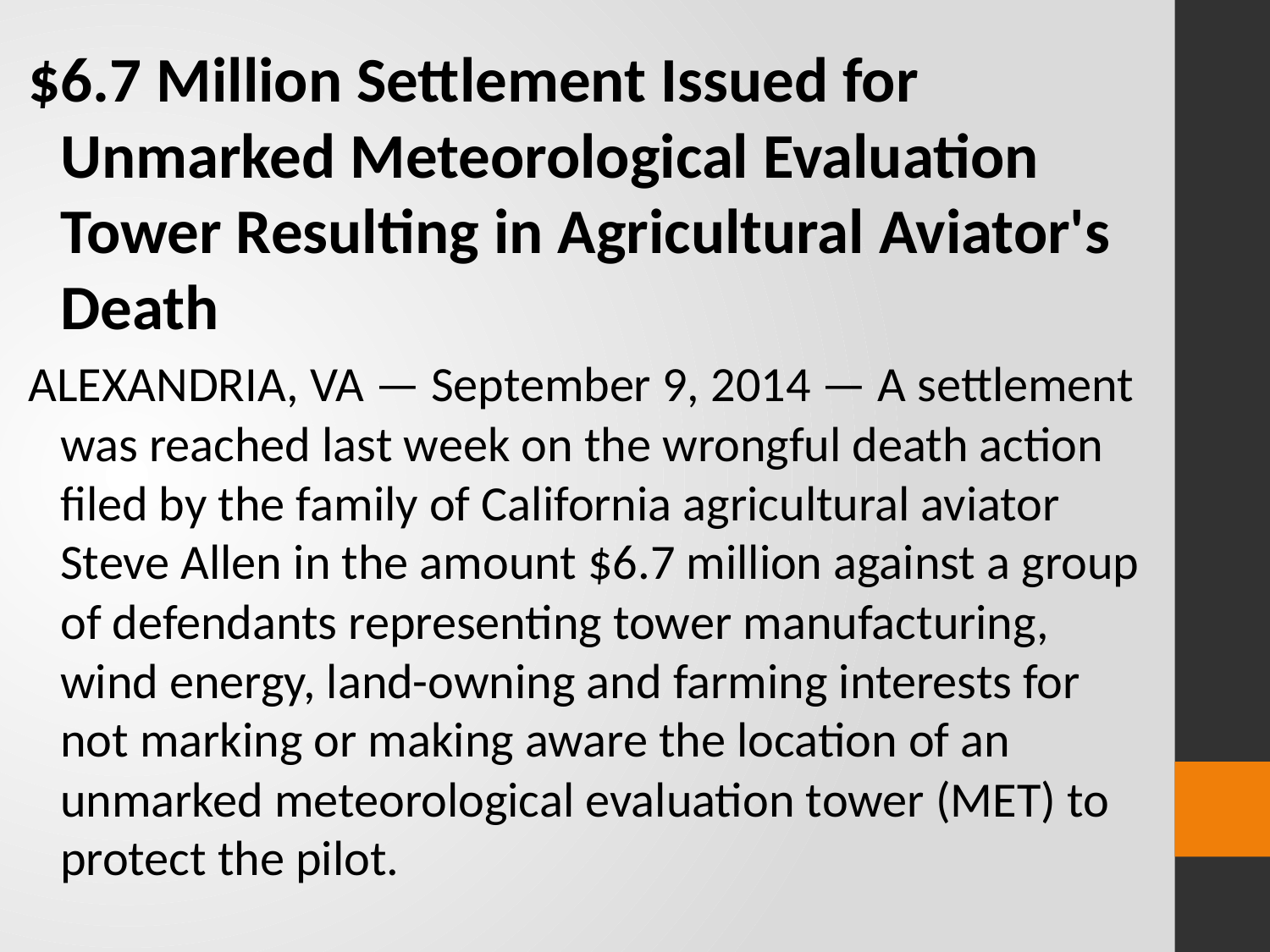

$6.7 Million Settlement Issued for Unmarked Meteorological Evaluation Tower Resulting in Agricultural Aviator's Death
ALEXANDRIA, VA — September 9, 2014 — A settlement was reached last week on the wrongful death action filed by the family of California agricultural aviator Steve Allen in the amount $6.7 million against a group of defendants representing tower manufacturing, wind energy, land-owning and farming interests for not marking or making aware the location of an unmarked meteorological evaluation tower (MET) to protect the pilot.